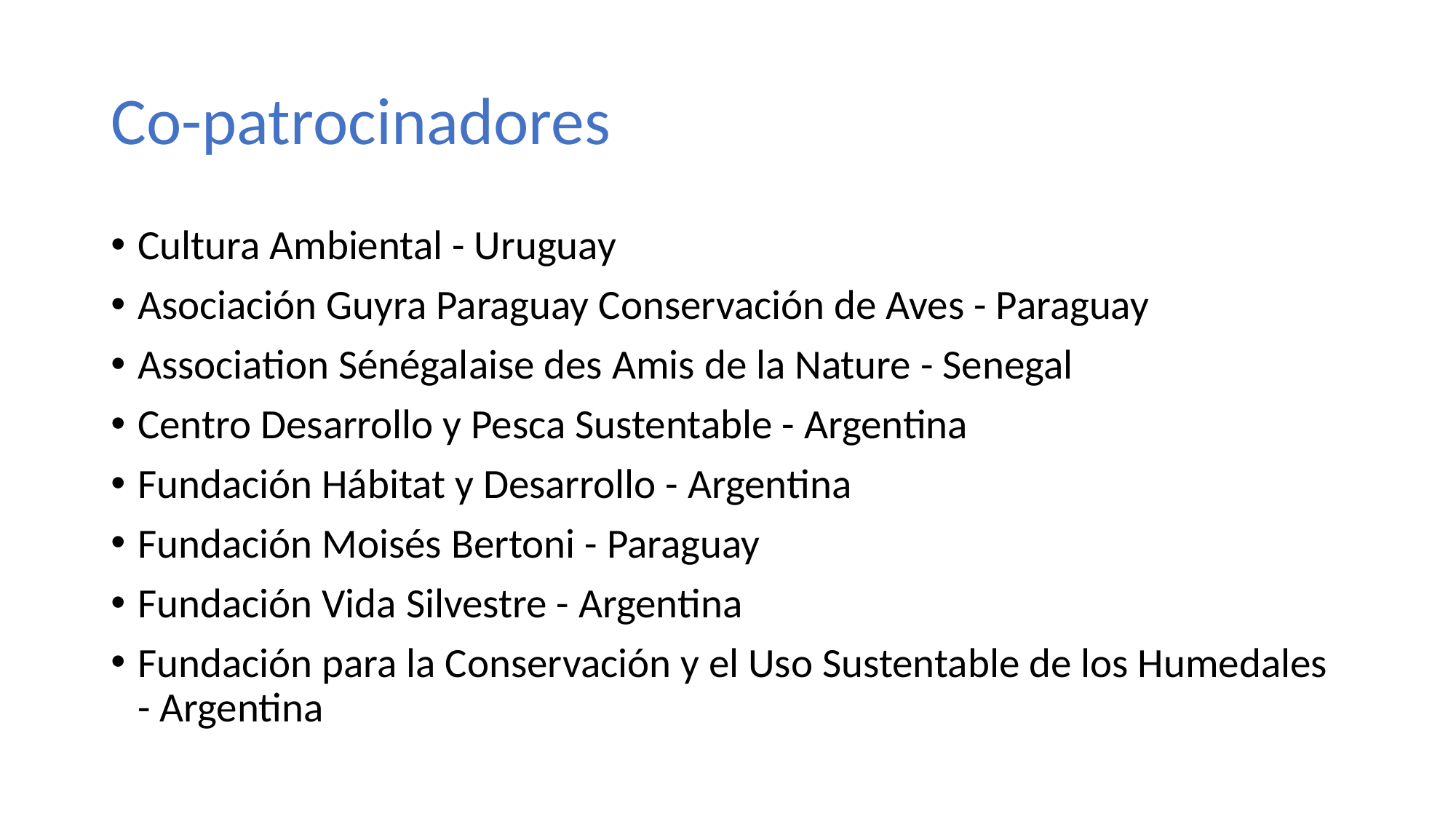

# Co-patrocinadores
Cultura Ambiental - Uruguay
Asociación Guyra Paraguay Conservación de Aves - Paraguay
Association Sénégalaise des Amis de la Nature - Senegal
Centro Desarrollo y Pesca Sustentable - Argentina
Fundación Hábitat y Desarrollo - Argentina
Fundación Moisés Bertoni - Paraguay
Fundación Vida Silvestre - Argentina
Fundación para la Conservación y el Uso Sustentable de los Humedales - Argentina